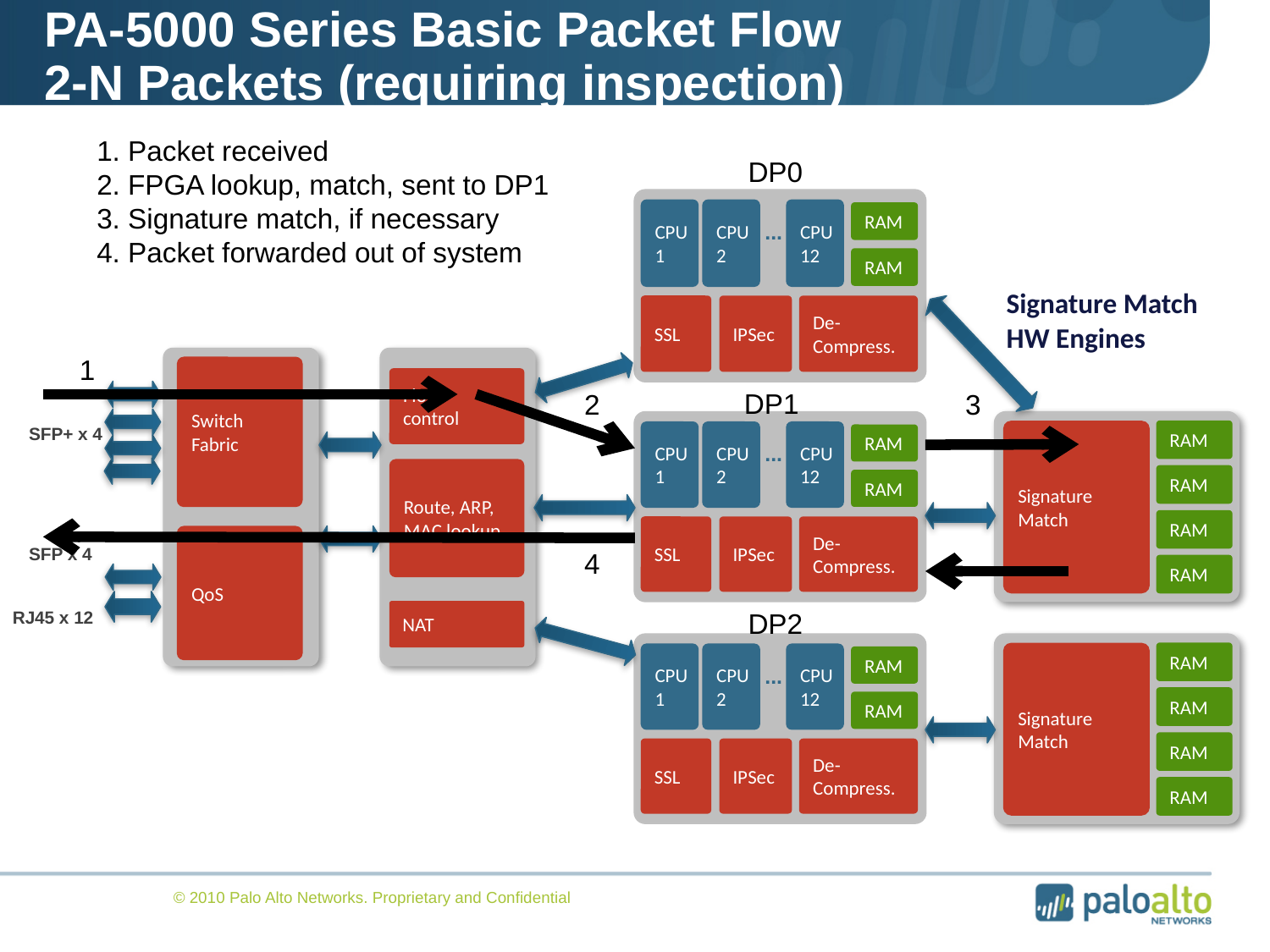

PA-5000 Series Basic Packet Flow
2-N Packets (requiring inspection)
1. Packet received
2. FPGA lookup, match, sent to DP1
3. Signature match, if necessary
4. Packet forwarded out of system

DP0

CPU
1
CPU
2
CPU
12
RAM
...
RAM
SSL
IPSec
De-Compress.

Signature Match
HW Engines

1
Flow
control

Route, ARP, MAC lookup
NAT

DP1
2
3

CPU
1
CPU
2
CPU
12
RAM
...
RAM
SSL
IPSec
De-Compress.

RAM
Signature Match
RAM
RAM
RAM

SFP+ x 4

Switch
Fabric
QoS

SFP x 4
4

DP2
RJ45 x 12

CPU
1
CPU
2
CPU
12
RAM
...
RAM
SSL
IPSec
De-Compress.

RAM
Signature Match
RAM
RAM
RAM

© 2010 Palo Alto Networks. Proprietary and Confidential